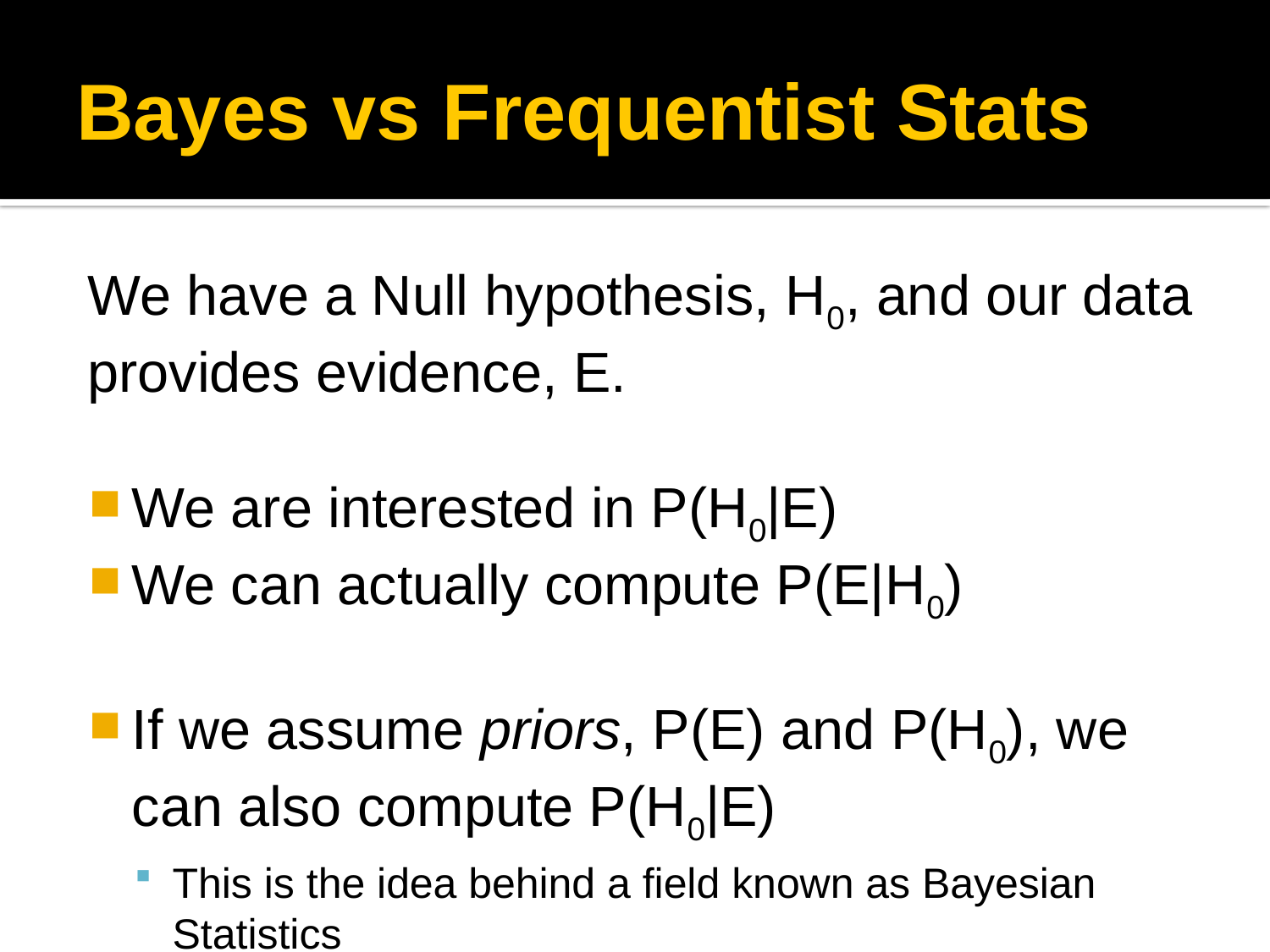

# Bayes vs Frequentist Stats
We have a Null hypothesis, H0, and our data provides evidence, E.

We are interested in P(H0|E)
We can actually compute P(E|H0)

If we assume priors, P(E) and P(H0), we can also compute P(H0|E)
This is the idea behind a field known as Bayesian Statistics